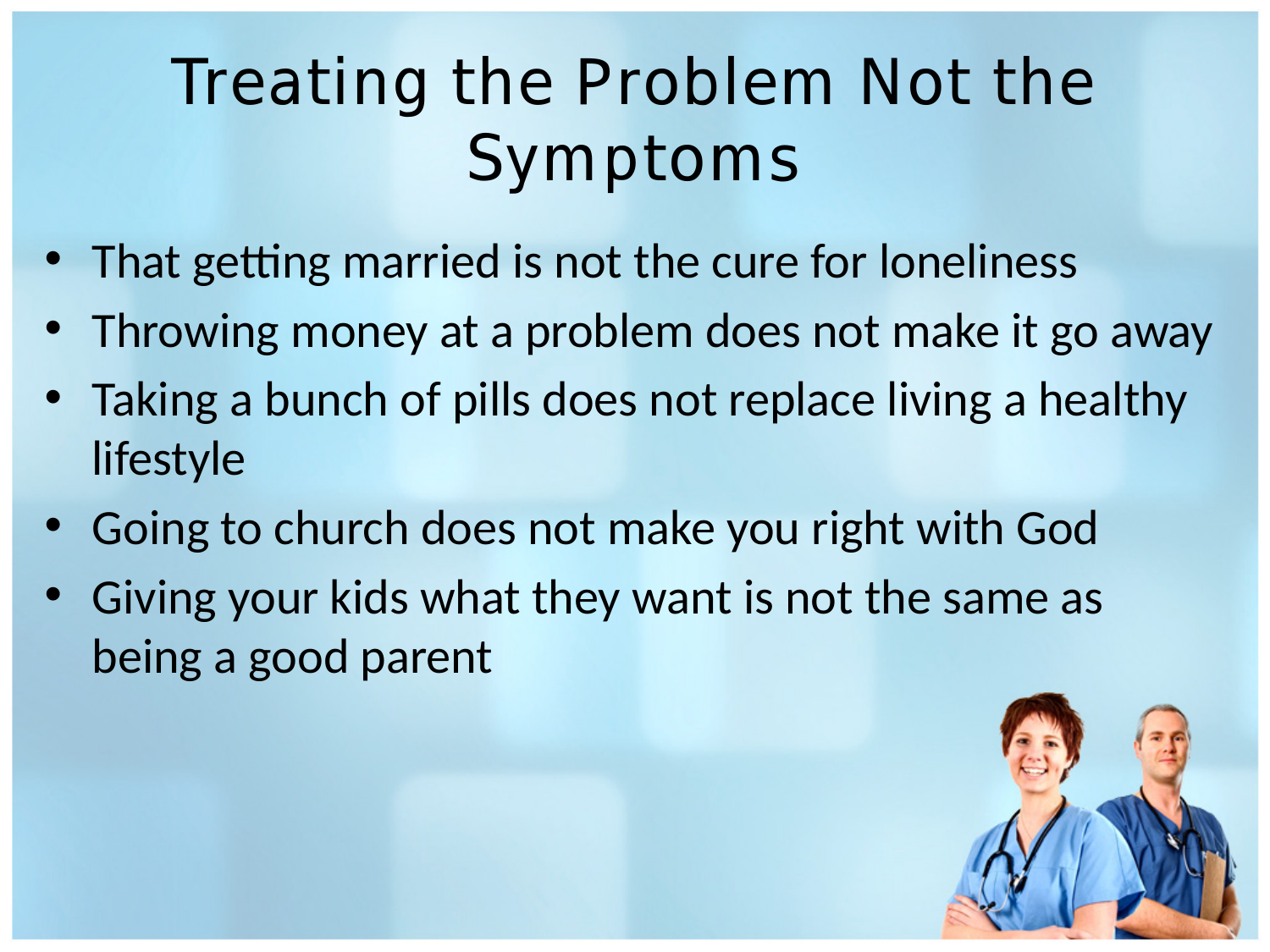

# Treating the Problem Not the Symptoms
That getting married is not the cure for loneliness
Throwing money at a problem does not make it go away
Taking a bunch of pills does not replace living a healthy lifestyle
Going to church does not make you right with God
Giving your kids what they want is not the same as being a good parent